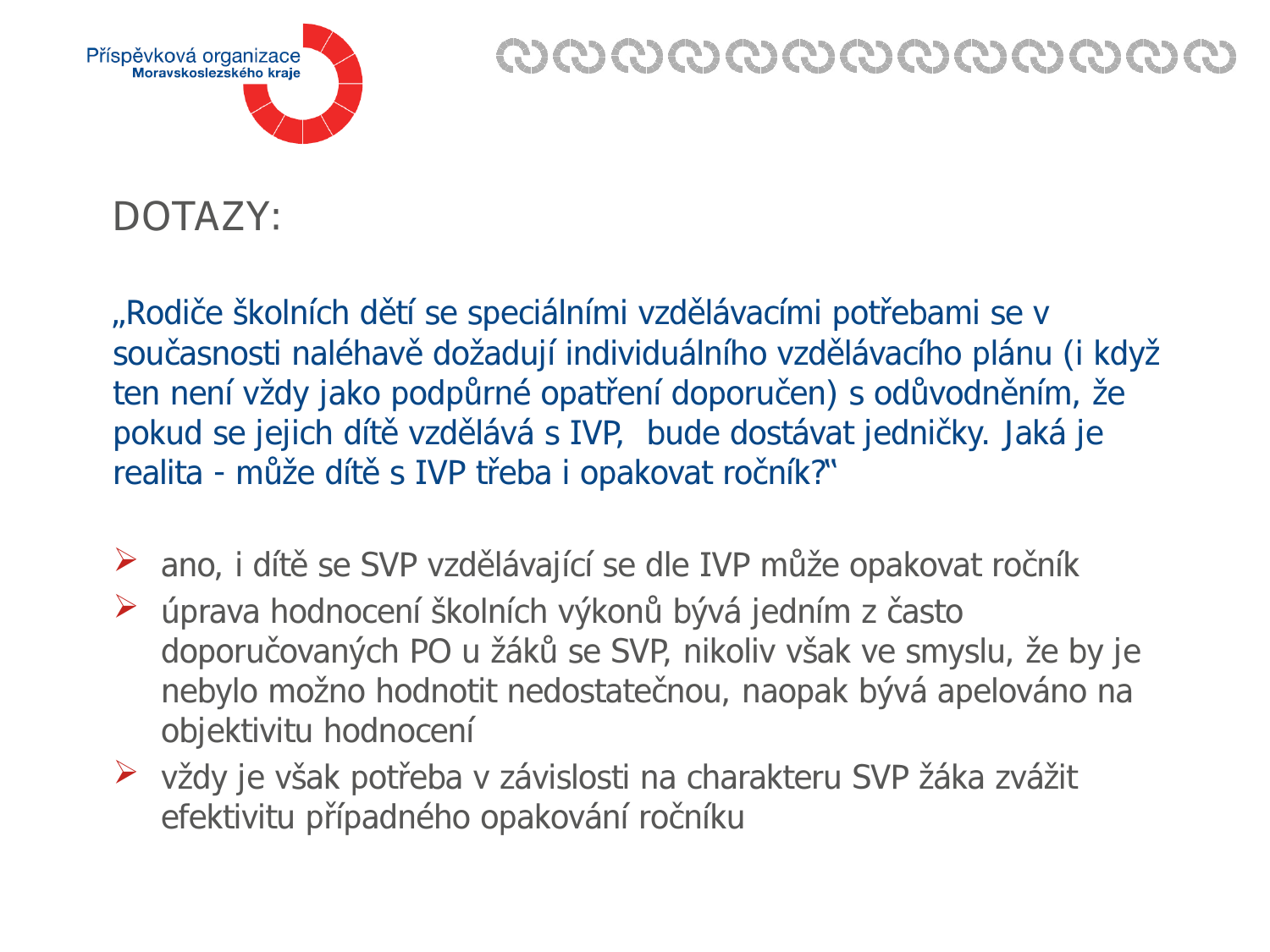

DOTAZY:

„Rodiče školních dětí se speciálními vzdělávacími potřebami se v současnosti naléhavě dožadují individuálního vzdělávacího plánu (i když ten není vždy jako podpůrné opatření doporučen) s odůvodněním, že pokud se jejich dítě vzdělává s IVP,  bude dostávat jedničky. Jaká je realita - může dítě s IVP třeba i opakovat ročník?“

ano, i dítě se SVP vzdělávající se dle IVP může opakovat ročník
úprava hodnocení školních výkonů bývá jedním z často doporučovaných PO u žáků se SVP, nikoliv však ve smyslu, že by je nebylo možno hodnotit nedostatečnou, naopak bývá apelováno na objektivitu hodnocení
vždy je však potřeba v závislosti na charakteru SVP žáka zvážit efektivitu případného opakování ročníku